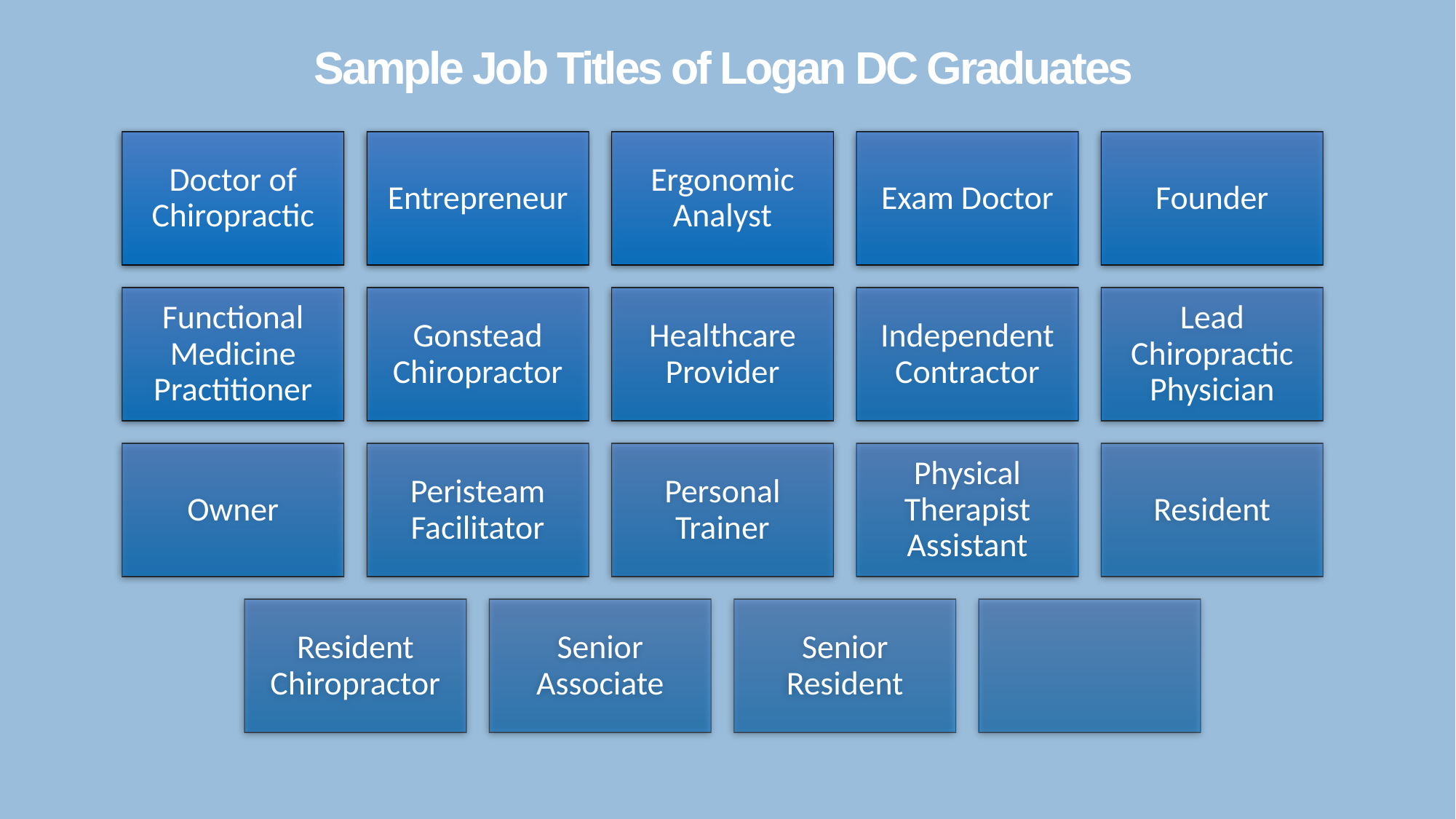

# Sample Job Titles of Logan DC Graduates
Doctor of Chiropractic
Entrepreneur
Ergonomic Analyst
Exam Doctor
Founder
Functional Medicine Practitioner
Gonstead Chiropractor
Healthcare Provider
Independent Contractor
Lead Chiropractic Physician
Owner
Peristeam Facilitator
Personal Trainer
Physical Therapist Assistant
Resident
Resident Chiropractor
Senior Associate
Senior Resident